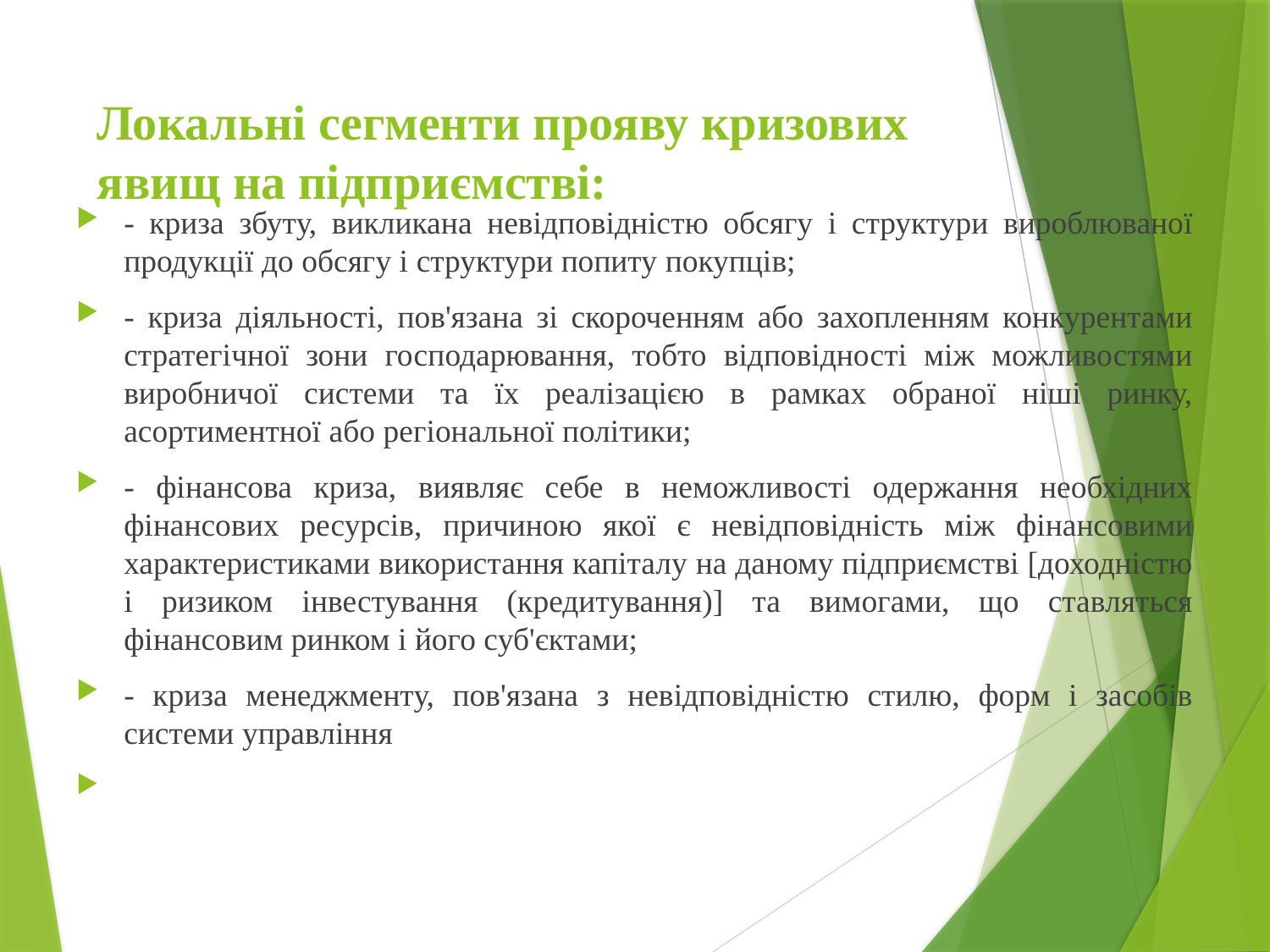

# Локальні сегменти прояву кризових явищ на підприємстві:
- криза збуту, викликана невідповідністю обсягу і структури вироблюваної продукції до обсягу і структури попиту покупців;
- криза діяльності, пов'язана зі скороченням або захопленням конкурентами стратегічної зони господарювання, тобто відповідності між можливостями виробничої системи та їх реалізацією в рамках обраної ніші ринку, асортиментної або регіональної політики;
- фінансова криза, виявляє себе в неможливості одержання необхідних фінансових ресурсів, причиною якої є невідповідність між фінансовими характеристиками використання капіталу на даному підприємстві [доходністю і ризиком інвестування (кредитування)] та вимогами, що ставляться фінансовим ринком і його суб'єктами;
- криза менеджменту, пов'язана з невідповідністю стилю, форм і засобів системи управління